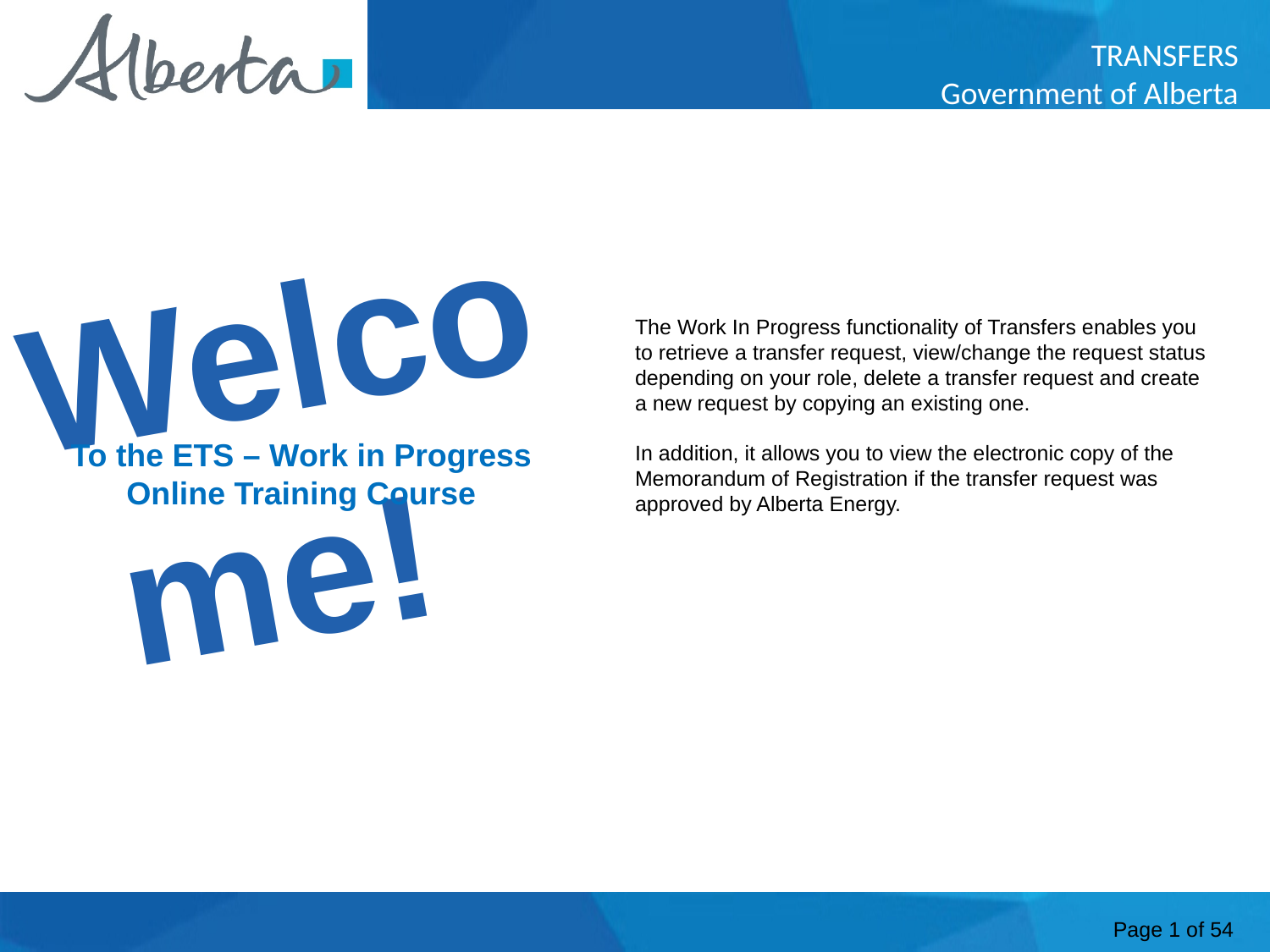

Welcome

Welcome!
The Work In Progress functionality of Transfers enables you to retrieve a transfer request, view/change the request status depending on your role, delete a transfer request and create a new request by copying an existing one.
In addition, it allows you to view the electronic copy of the Memorandum of Registration if the transfer request was approved by Alberta Energy.
To the ETS – Work in Progress
Online Training Course